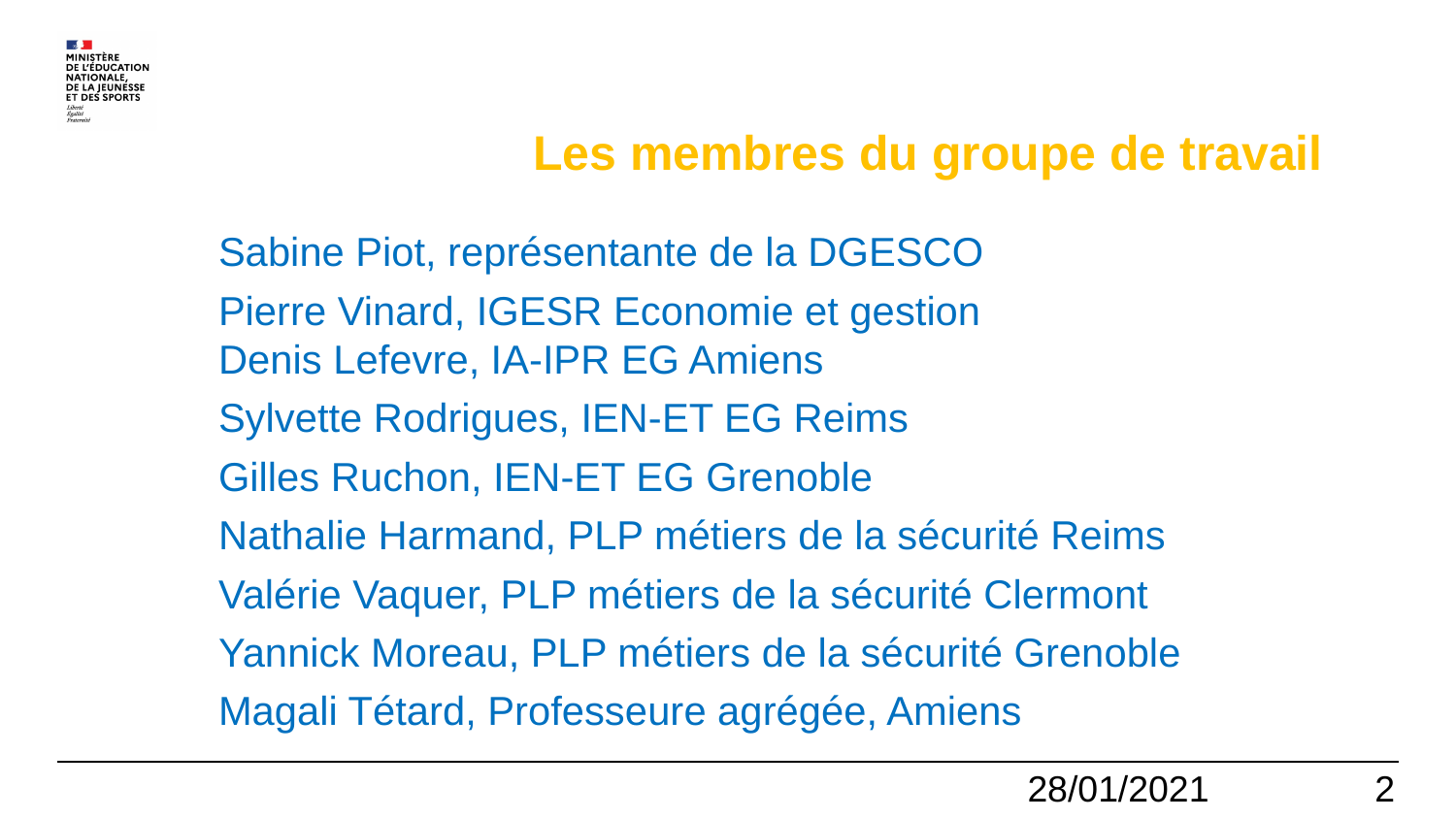

# Les membres du groupe de travail
Sabine Piot, représentante de la DGESCO
Pierre Vinard, IGESR Economie et gestion
Denis Lefevre, IA-IPR EG Amiens
Sylvette Rodrigues, IEN-ET EG Reims
Gilles Ruchon, IEN-ET EG Grenoble
Nathalie Harmand, PLP métiers de la sécurité Reims
Valérie Vaquer, PLP métiers de la sécurité Clermont
Yannick Moreau, PLP métiers de la sécurité Grenoble
Magali Tétard, Professeure agrégée, Amiens
28/01/2021
2